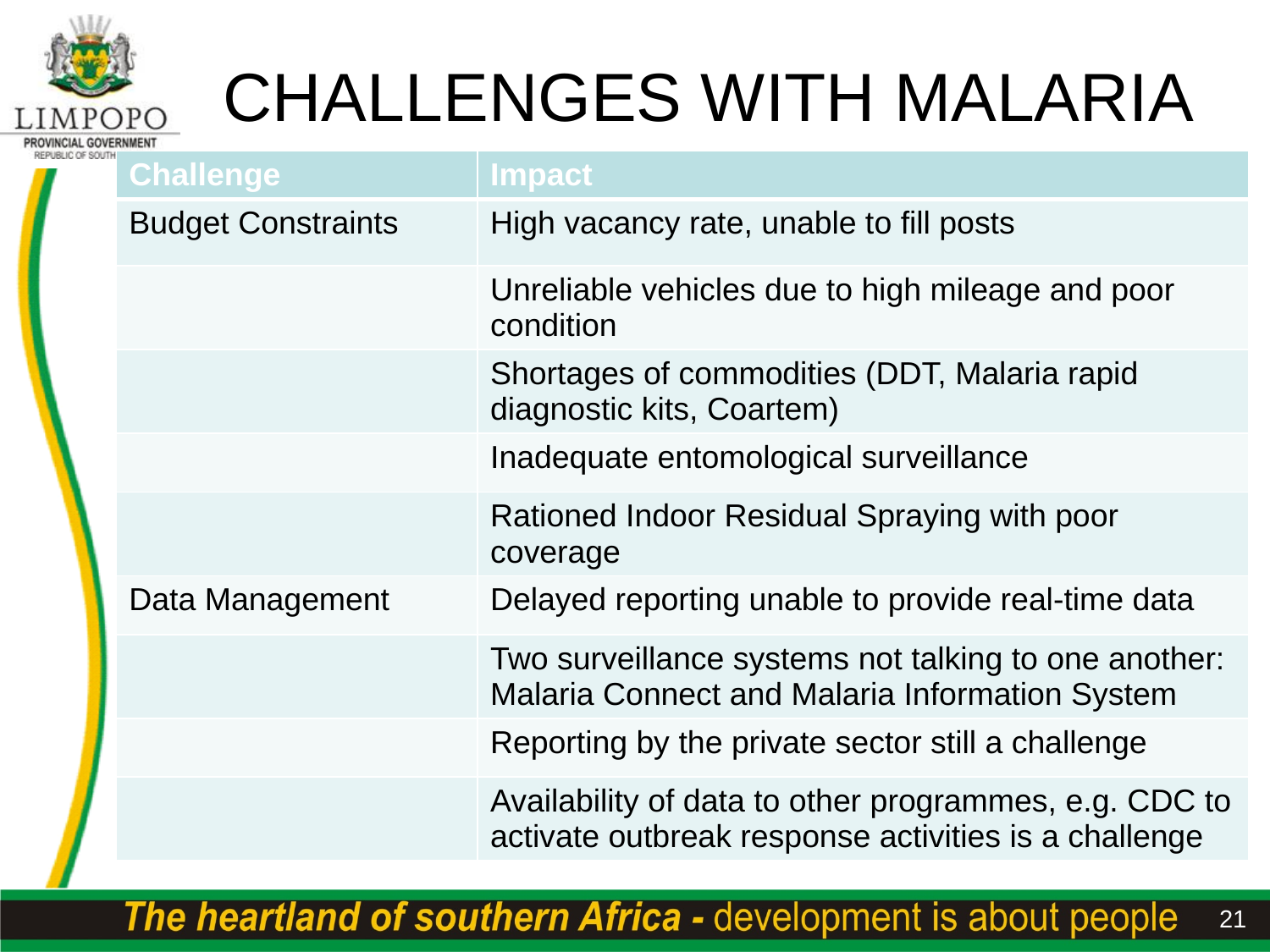

# CHALLENGES WITH MALARIA
| Challenge | Impact |
| --- | --- |
| Budget Constraints | High vacancy rate, unable to fill posts |
|  | Unreliable vehicles due to high mileage and poor condition |
|  | Shortages of commodities (DDT, Malaria rapid diagnostic kits, Coartem) |
|  | Inadequate entomological surveillance |
|  | Rationed Indoor Residual Spraying with poor coverage |
| Data Management | Delayed reporting unable to provide real-time data |
|  | Two surveillance systems not talking to one another: Malaria Connect and Malaria Information System |
|  | Reporting by the private sector still a challenge |
|  | Availability of data to other programmes, e.g. CDC to activate outbreak response activities is a challenge |
21